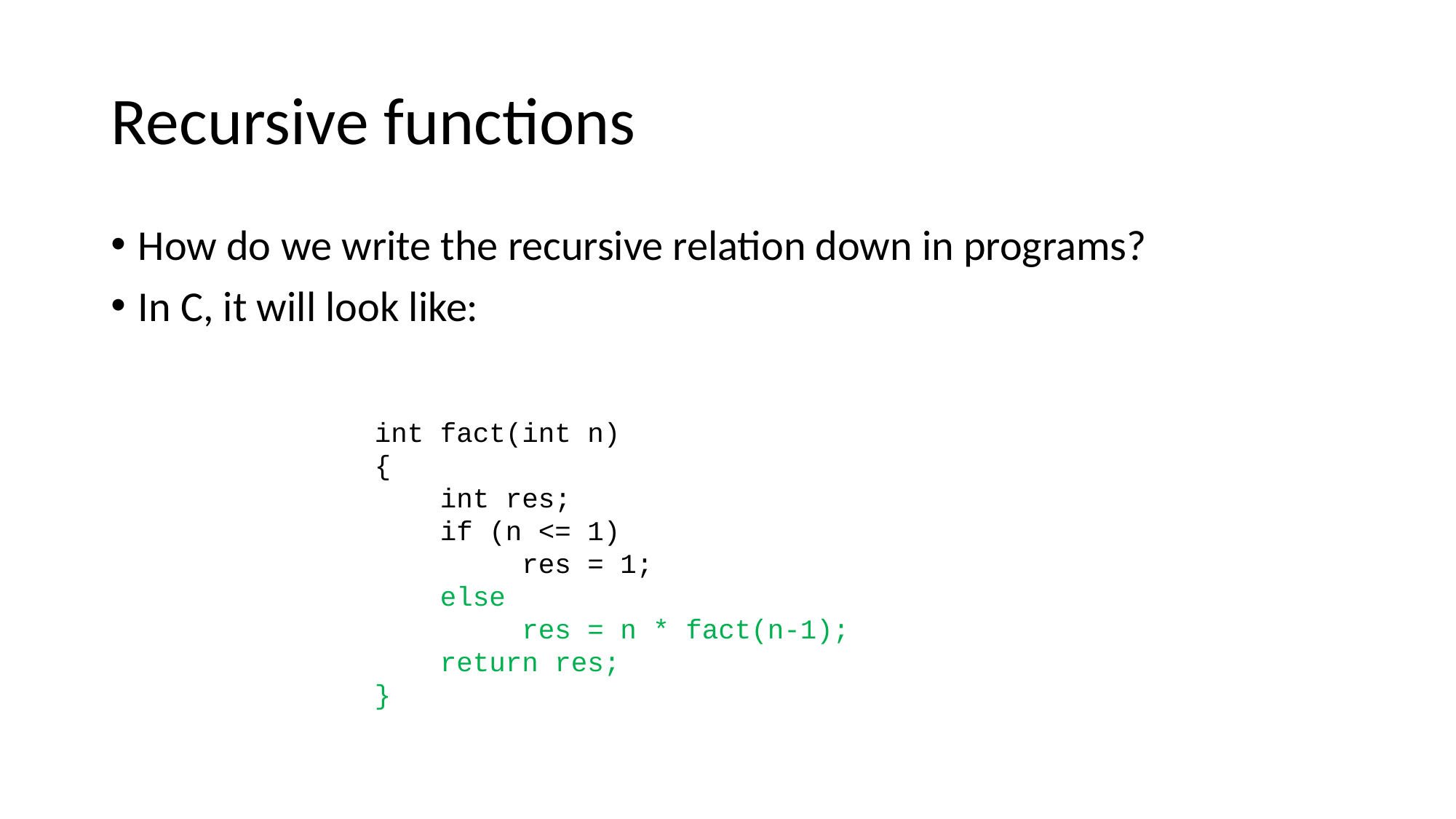

# Recursive functions
How do we write the recursive relation down in programs?
In C, it will look like:

int fact(int n)
{
    int res;
    if (n <= 1)
         res = 1;
    else
         res = n * fact(n-1);
    return res;
}